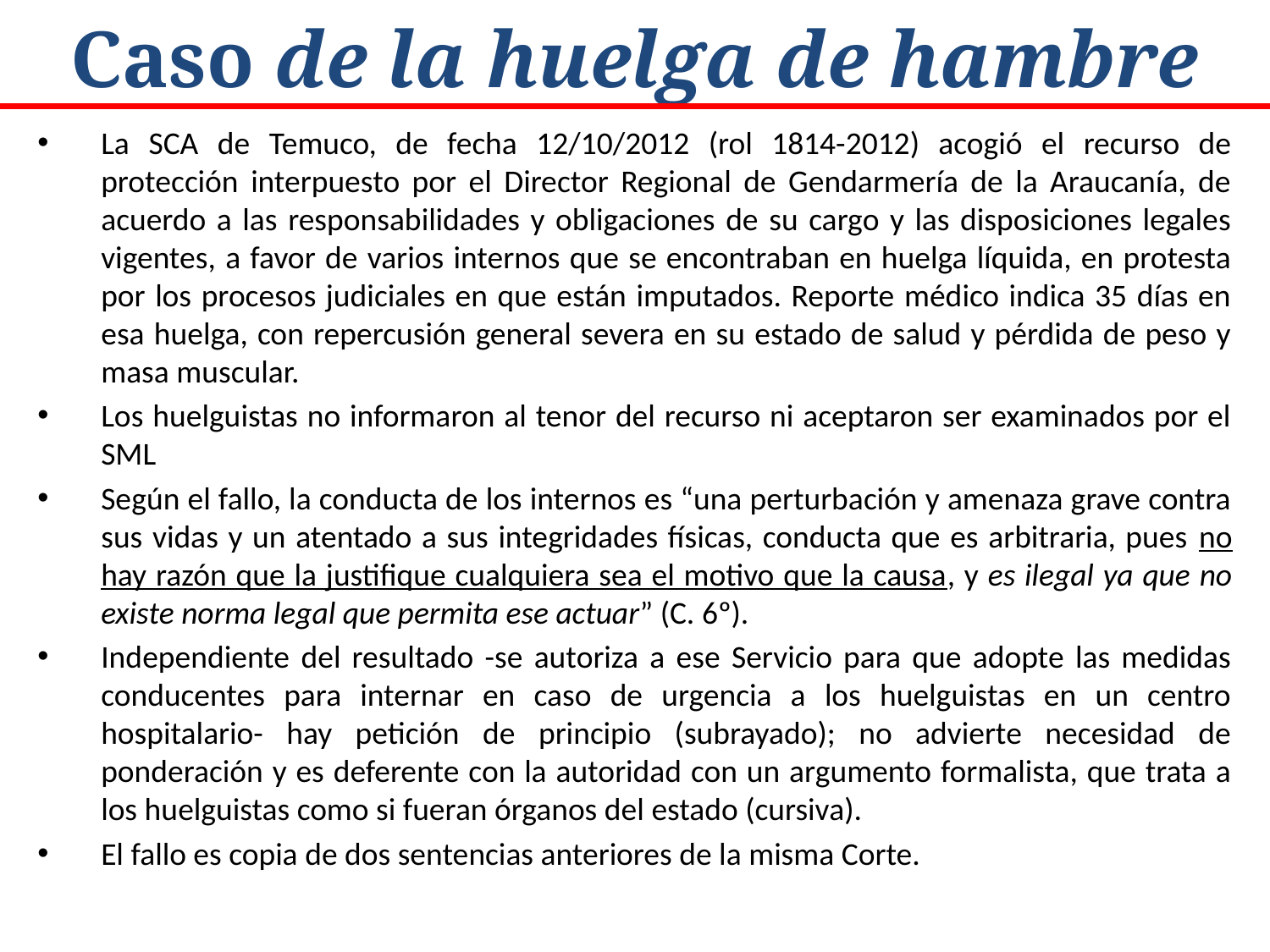

# Caso de la huelga de hambre
La SCA de Temuco, de fecha 12/10/2012 (rol 1814-2012) acogió el recurso de protección interpuesto por el Director Regional de Gendarmería de la Araucanía, de acuerdo a las responsabilidades y obligaciones de su cargo y las disposiciones legales vigentes, a favor de varios internos que se encontraban en huelga líquida, en protesta por los procesos judiciales en que están imputados. Reporte médico indica 35 días en esa huelga, con repercusión general severa en su estado de salud y pérdida de peso y masa muscular.
Los huelguistas no informaron al tenor del recurso ni aceptaron ser examinados por el SML
Según el fallo, la conducta de los internos es “una perturbación y amenaza grave contra sus vidas y un atentado a sus integridades físicas, conducta que es arbitraria, pues no hay razón que la justifique cualquiera sea el motivo que la causa, y es ilegal ya que no existe norma legal que permita ese actuar” (C. 6º).
Independiente del resultado -se autoriza a ese Servicio para que adopte las medidas conducentes para internar en caso de urgencia a los huelguistas en un centro hospitalario- hay petición de principio (subrayado); no advierte necesidad de ponderación y es deferente con la autoridad con un argumento formalista, que trata a los huelguistas como si fueran órganos del estado (cursiva).
El fallo es copia de dos sentencias anteriores de la misma Corte.

17
17